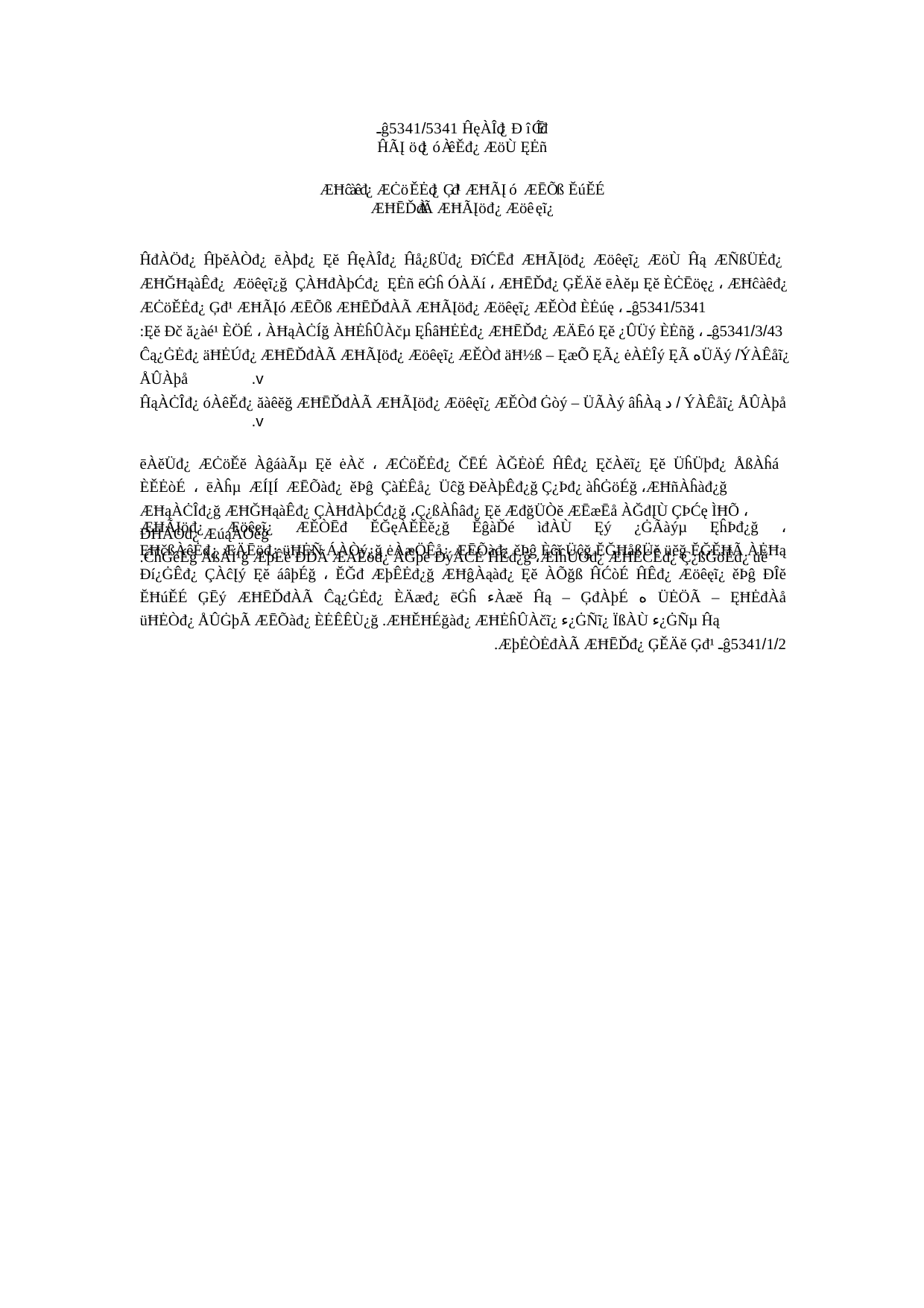

ـĝ5341/5341 ĤęÀÎđ¿ ĐîĆĒđ ĤÃĮöđ¿ óÀêĚđ¿ ÆöÙ ĘĖñ

ÆĦĉàêđ¿ ÆĊöĚĖđ¿ Ģđ¹ ÆĦÃĮó ÆĒÕß ĔúĚÉ ÆĦĒĎđÀÃ ÆĦÃĮöđ¿ Æöêęĩ¿
ĤđÀÖđ¿  ĤþĕÀÒđ¿  ēÀþđ¿  Ęĕ  ĤęÀÎđ¿  Ĥå¿ßÜđ¿  ĐîĆĒđ  ÆĦÃĮöđ¿  Æöêęĩ¿  ÆöÙ  Ĥą  ÆÑßÜĖđ¿  ÆĦĞĦąàÊđ¿  Æöêęĩ¿ğ  ÇÀĦđÀþĆđ¿  ĘĖñ ēĠĥ ÓÀÄí ، ÆĦĒĎđ¿ ĢĚÄĕ ēÀĕµ Ęĕ ÈĊĒöę¿ ، ÆĦĉàêđ¿ ÆĊöĚĖđ¿ Ģđ¹ ÆĦÃĮó ÆĒÕß ÆĦĒĎđÀÃ ÆĦÃĮöđ¿ Æöêęĩ¿ ÆĚÒđ ÈĖúę ، ـĝ5341/5341
:Ęĕ Đč ă¿àé¹ ÈÖÉ ، ÀĦąÀĊÍğ ÀĦĖĥÛÀčµ ĘĥâĦĖĖđ¿ ÆĦĒĎđ¿ ÆÄĒó Ęĕ ¿ÛÜý ÈĖñğ ، ـĝ5341/3/43 Ĉą¿ĠĖđ¿ äĦĖÚđ¿ ÆĦĒĎđÀÃ ÆĦÃĮöđ¿ Æöêęĩ¿ ÆĚÒđ äĦ½ß – ĘæÕ ĘÃ¿ ėÀĖÎý ĘÃ هÜÄý /ÝÀÊåĩ¿ ÅÛÀþå	.v
ĤąÀĊÎđ¿ óÀêĚđ¿ ăàêĕğ ÆĦĒĎđÀÃ ÆĦÃĮöđ¿ Æöêęĩ¿ ÆĚÒđ Ġòý – ÜÃÀý âĥÀą د / ÝÀÊåĩ¿ ÅÛÀþå	.v

ēÀĕÜđ¿  ÆĊöĚĕ  ÀĝáàÃµ  Ęĕ  ėÀč  ،  ÆĊöĚĖđ¿  ČĒÉ  ÀĞĖòÉ  ĤÊđ¿  ĘčÀĕĩ¿  Ęĕ  ÜĥÜþđ¿  ÅßÀĥá  ÈĚĖòÉ  ،  ēÀĥµ  ÆÍĮÍ  ÆĒÕàđ¿  ěÞĝ  ÇàĖÊå¿  Üĉğ ĐĕÀþÊđ¿ğ Ç¿Þđ¿ àĥĠöÉğ ،ÆĦñÀĥàđ¿ğ ÆĦąÀĊÎđ¿ğ ÆĦĞĦąàÊđ¿ ÇÀĦđÀþĆđ¿ğ ،Ç¿ßÀĥâđ¿ Ęĕ ÆđğÜÒĕ ÆĒæĒå ÀĞđĮÙ ÇÞĆę ÌĦÕ ، ĐĦÄÒđ¿ ÆúąÀÖĕğ
.ĈĥĠêÉğ ÅßÀÍ¹ğ ÆþÊĕ ĐĎÃ ÆÄĒöđ¿ ÀĞþĕ ĐýÀĆÉ ĤÊđ¿ğ ،ÆÎĥÜÖđ¿ ÆĦĚĊÊđ¿ Ç¿ßĠöÊđ¿ üĕ
ÆĦÃĮöđ¿ Æöêęĩ¿ ÆĚÒĒđ ĔĞęÀĚÊĕ¿ğ ĔĝàĎé ìđÀÙ Ęý ¿ĠÃàýµ ĘĥÞđ¿ğ ، ĘĦčßÀêĖđ¿ ÆÄĒöđ¿ üĦĖÑ ÁÀÒý¿ğ ėÀæÖÊå¿ ÆĒÕàđ¿ ěÞĝ Èĉĭ Üĉğ ĔĞĦåßÜĕ üĕğ ĔĞĚĦÃ ÀĖĦą Đí¿ĠÊđ¿ ÇÀĉĮý Ęĕ áâþÉğ ، ĔĞđ ÆþÊĖđ¿ğ ÆĦĝÀąàđ¿ Ęĕ ÀÕğß ĤĆòÉ ĤÊđ¿ Æöêęĩ¿ ěÞĝ ĐÎĕ ĔĦúĚÉ ĢĒý ÆĦĒĎđÀÃ Ĉą¿ĠĖđ¿ ÈÄæđ¿ ēĠĥ ءÀæĕ Ĥą – ĢđÀþÉ ه ÜĖÖÃ – ĘĦĖđÀå üĦĖÒđ¿ ÅÛĠþÃ ÆĒÕàđ¿ ÈĖÊÊÙ¿ğ .ÆĦĚĦÉğàđ¿ ÆĦĖĥÛÀčĩ¿ ء¿ĠÑĩ¿ ÏßÀÙ ء¿ĠÑµ Ĥą
.ÆþĖÒĖđÀÃ ÆĦĒĎđ¿ ĢĚÄĕ Ģđ¹ ـĝ5341/1/2